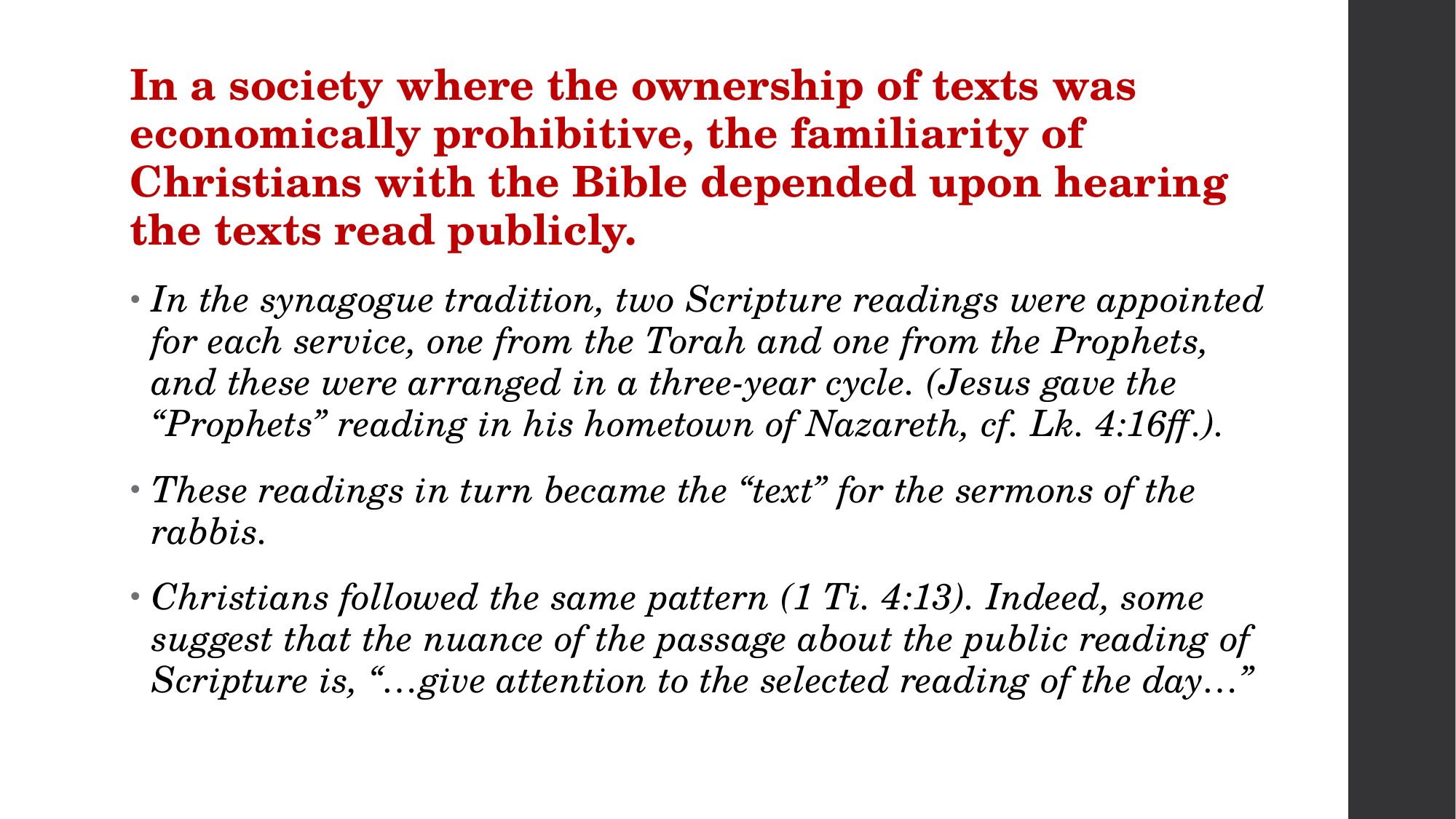

In a society where the ownership of texts was economically prohibitive, the familiarity of Christians with the Bible depended upon hearing the texts read publicly.
In the synagogue tradition, two Scripture readings were appointed for each service, one from the Torah and one from the Prophets, and these were arranged in a three-year cycle. (Jesus gave the “Prophets” reading in his hometown of Nazareth, cf. Lk. 4:16ff.).
These readings in turn became the “text” for the sermons of the rabbis.
Christians followed the same pattern (1 Ti. 4:13). Indeed, some suggest that the nuance of the passage about the public reading of Scripture is, “…give attention to the selected reading of the day…”